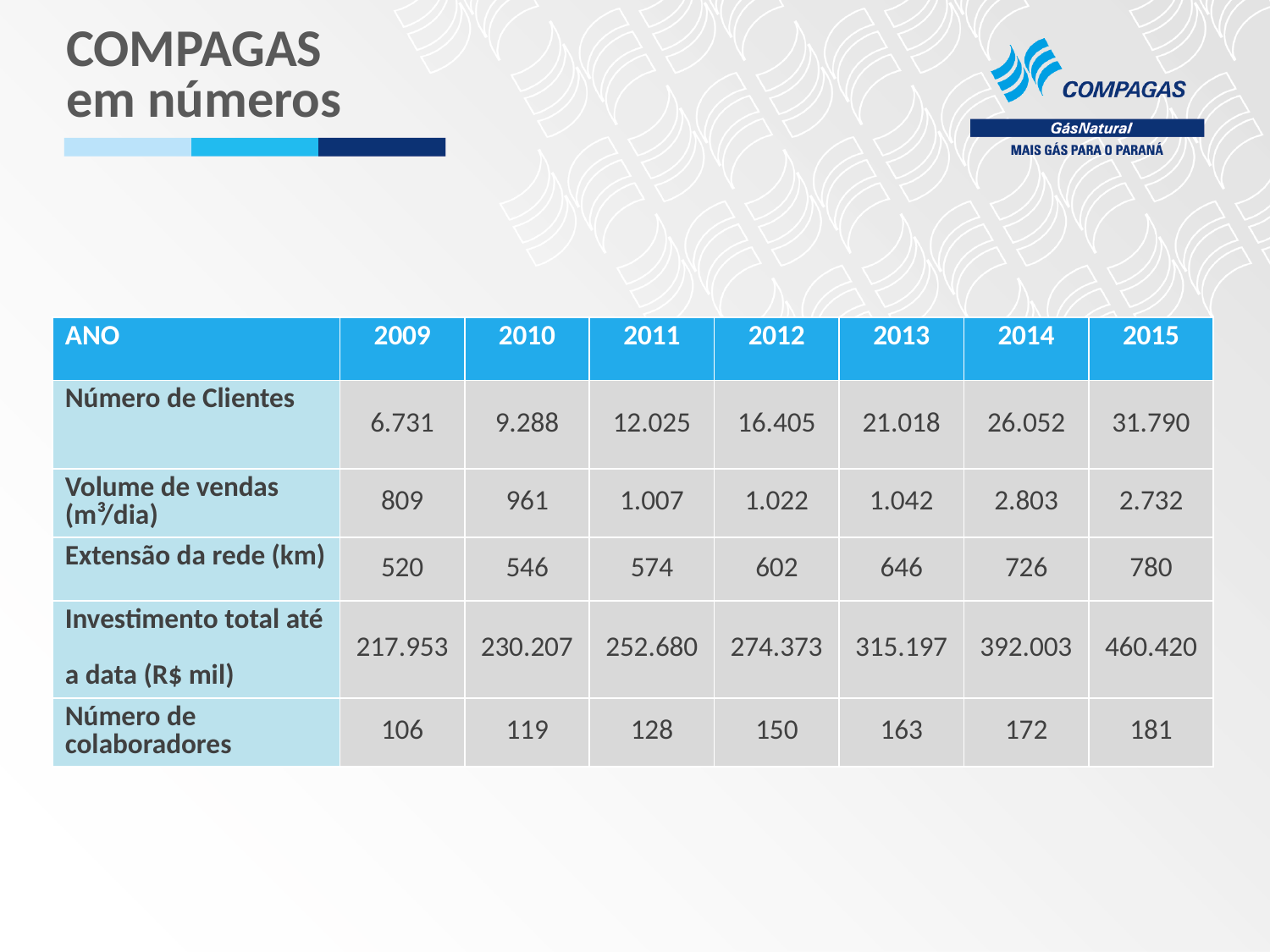

COMPAGAS
em números
| ANO | 2009 | 2010 | 2011 | 2012 | 2013 | 2014 | 2015 |
| --- | --- | --- | --- | --- | --- | --- | --- |
| Número de Clientes | 6.731 | 9.288 | 12.025 | 16.405 | 21.018 | 26.052 | 31.790 |
| Volume de vendas (m³/dia) | 809 | 961 | 1.007 | 1.022 | 1.042 | 2.803 | 2.732 |
| Extensão da rede (km) | 520 | 546 | 574 | 602 | 646 | 726 | 780 |
| Investimento total até a data (R$ mil) | 217.953 | 230.207 | 252.680 | 274.373 | 315.197 | 392.003 | 460.420 |
| Número de colaboradores | 106 | 119 | 128 | 150 | 163 | 172 | 181 |